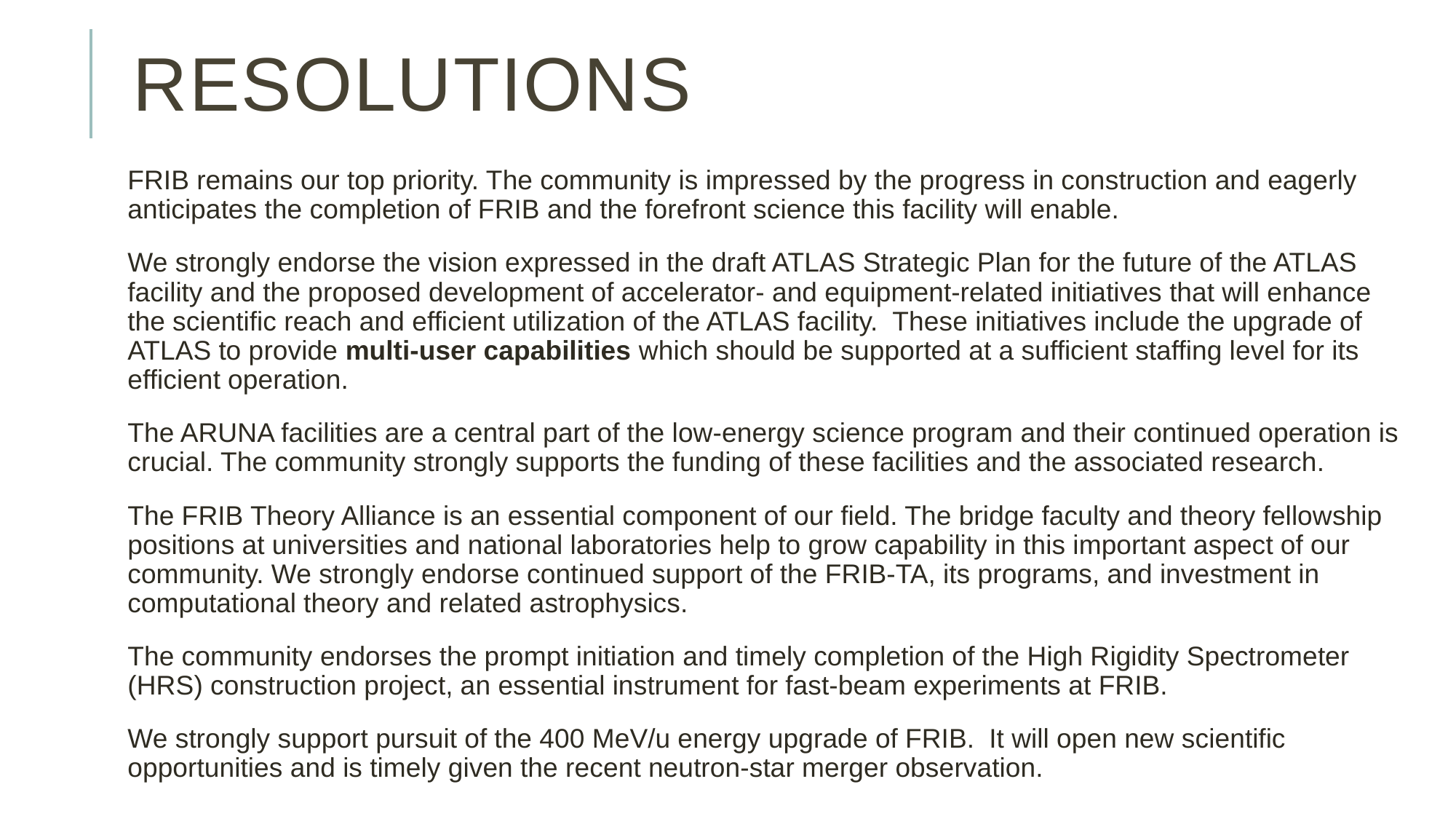

# Resolutions
FRIB remains our top priority. The community is impressed by the progress in construction and eagerly anticipates the completion of FRIB and the forefront science this facility will enable.
We strongly endorse the vision expressed in the draft ATLAS Strategic Plan for the future of the ATLAS facility and the proposed development of accelerator- and equipment-related initiatives that will enhance the scientific reach and efficient utilization of the ATLAS facility.  These initiatives include the upgrade of ATLAS to provide multi-user capabilities which should be supported at a sufficient staffing level for its efficient operation.
The ARUNA facilities are a central part of the low-energy science program and their continued operation is crucial. The community strongly supports the funding of these facilities and the associated research.
The FRIB Theory Alliance is an essential component of our field. The bridge faculty and theory fellowship positions at universities and national laboratories help to grow capability in this important aspect of our community. We strongly endorse continued support of the FRIB-TA, its programs, and investment in computational theory and related astrophysics.
The community endorses the prompt initiation and timely completion of the High Rigidity Spectrometer (HRS) construction project, an essential instrument for fast-beam experiments at FRIB.
We strongly support pursuit of the 400 MeV/u energy upgrade of FRIB.  It will open new scientific opportunities and is timely given the recent neutron-star merger observation.